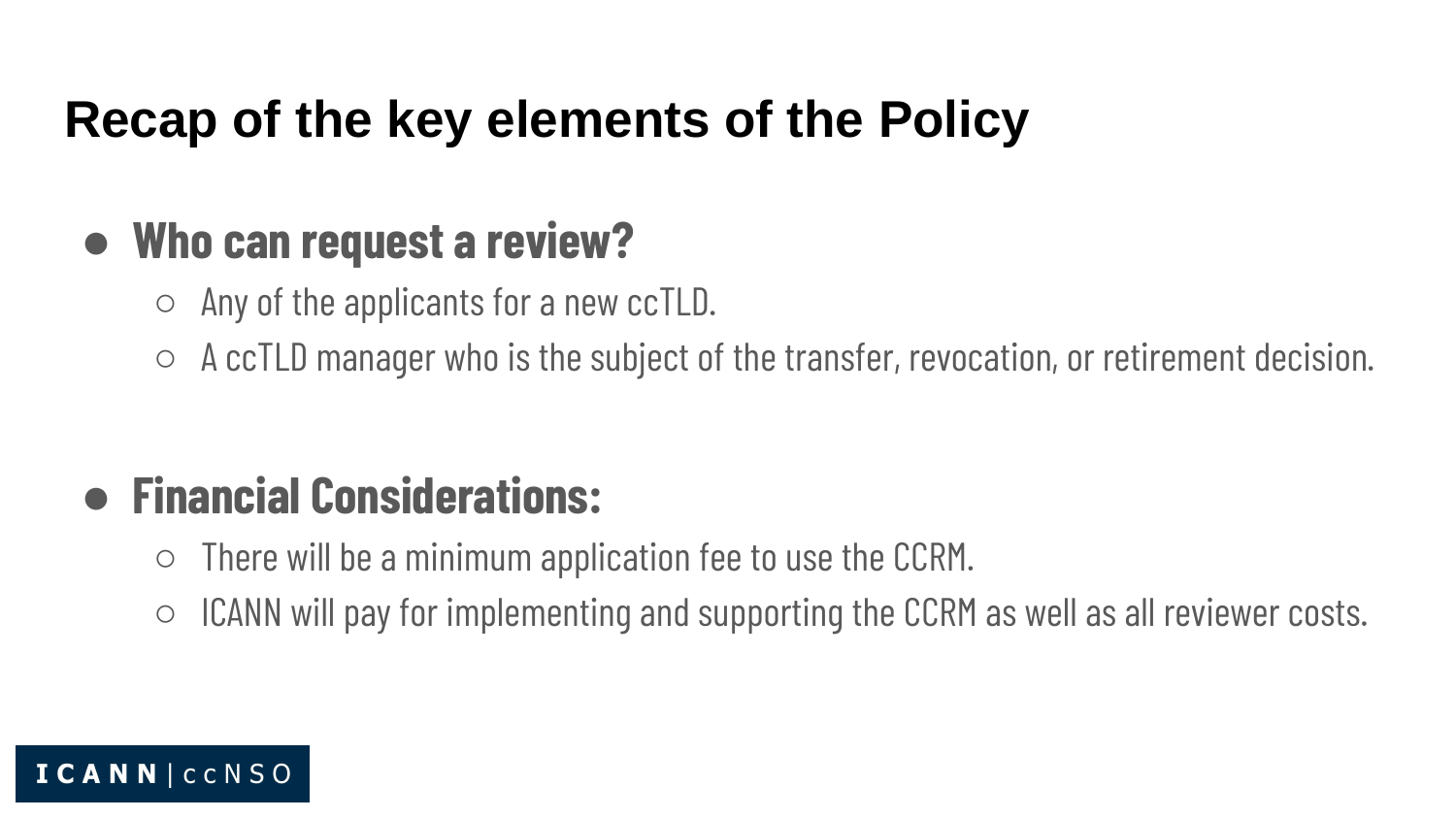

# Recap of the key elements of the Policy
Who can request a review?
Any of the applicants for a new ccTLD.
A ccTLD manager who is the subject of the transfer, revocation, or retirement decision.

Financial Considerations:
There will be a minimum application fee to use the CCRM.
ICANN will pay for implementing and supporting the CCRM as well as all reviewer costs.